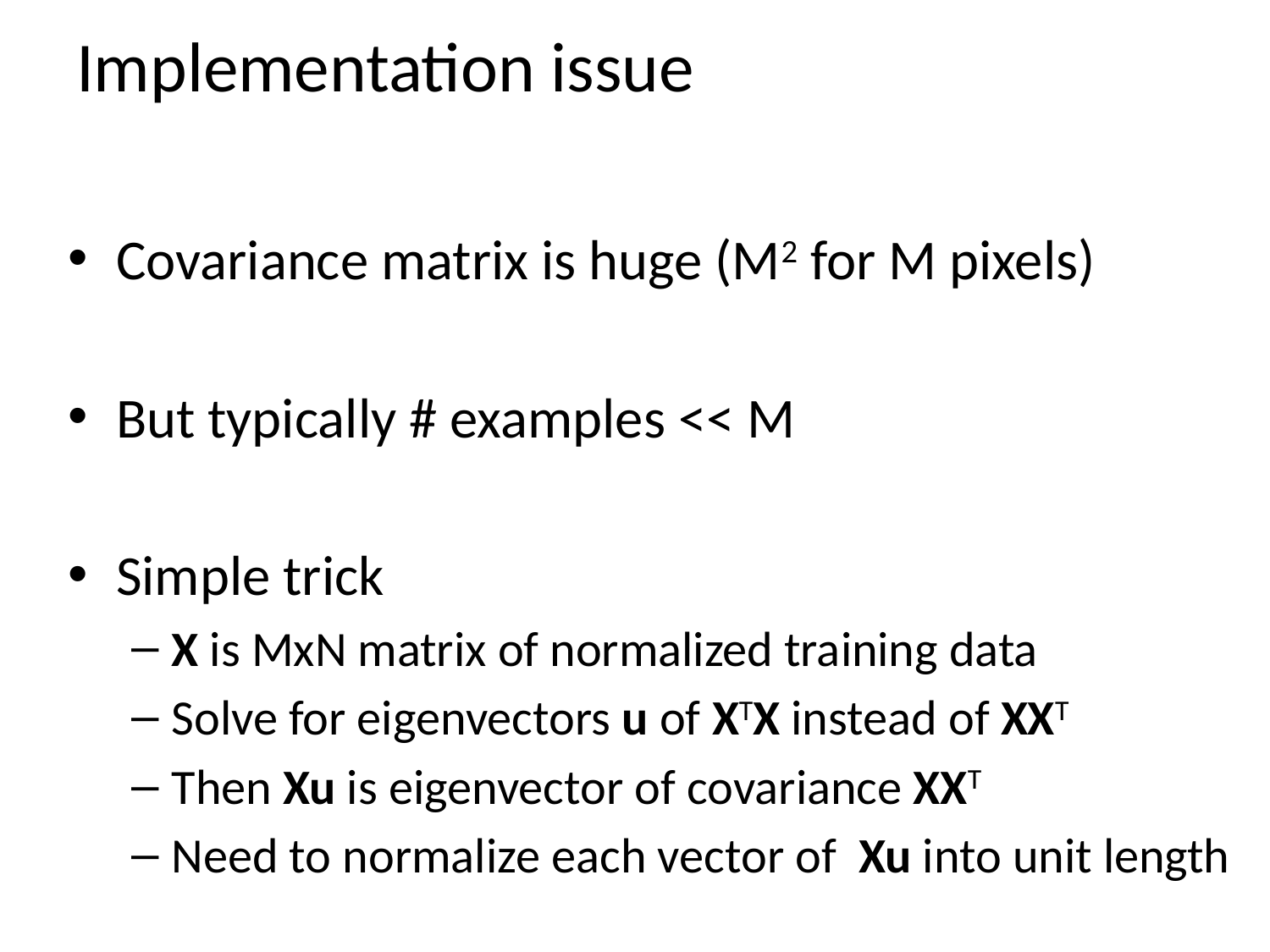

# Implementation issue

Covariance matrix is huge (M2 for M pixels)

But typically # examples << M

Simple trick
X is MxN matrix of normalized training data
Solve for eigenvectors u of XTX instead of XXT
Then Xu is eigenvector of covariance XXT
Need to normalize each vector of  Xu into unit length